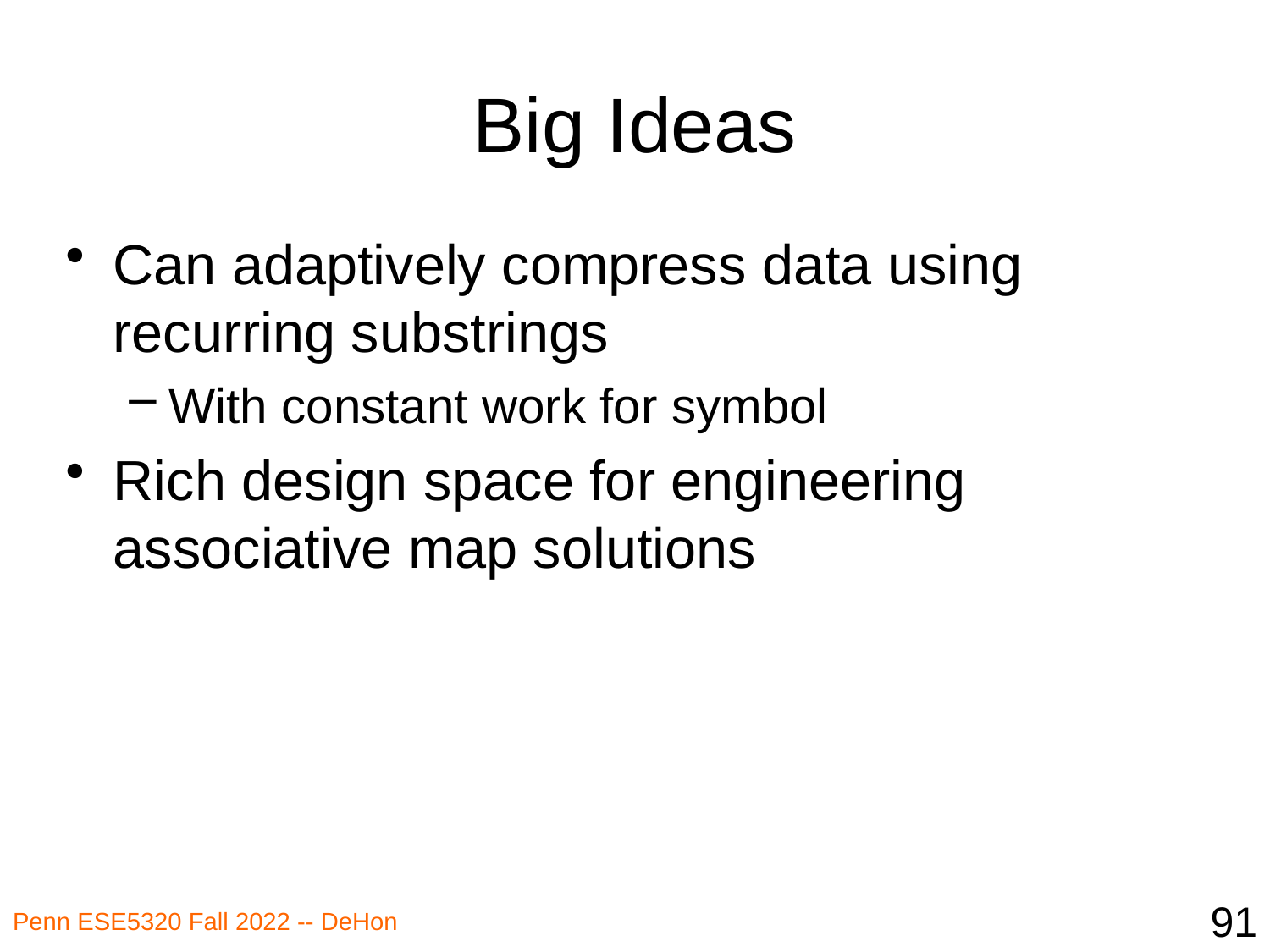

# Big Ideas
Can adaptively compress data using recurring substrings
With constant work for symbol
Rich design space for engineering associative map solutions

91
Penn ESE5320 Fall 2022 -- DeHon